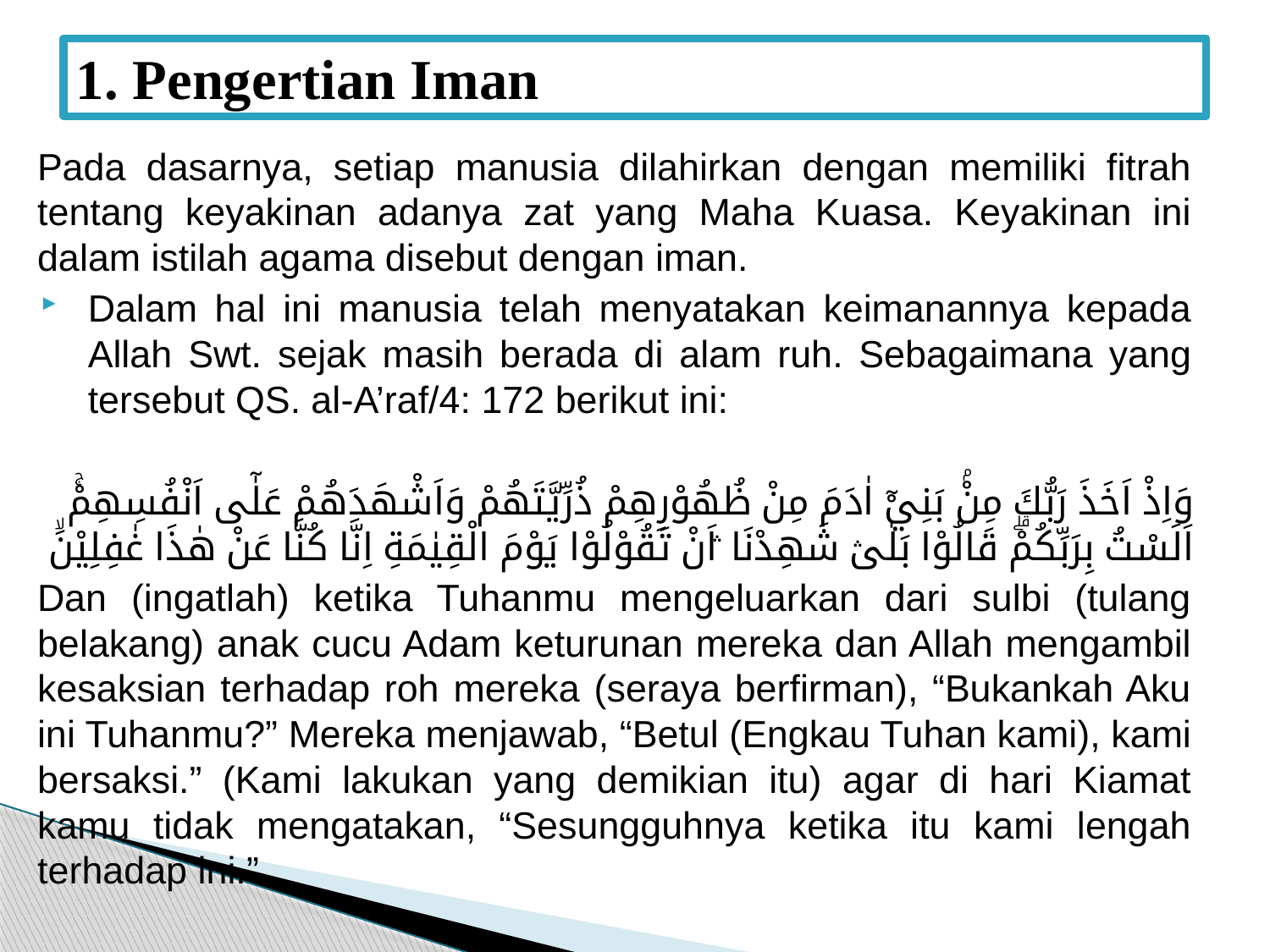

# 1. Pengertian Iman
Pada dasarnya, setiap manusia dilahirkan dengan memiliki fitrah tentang keyakinan adanya zat yang Maha Kuasa. Keyakinan ini dalam istilah agama disebut dengan iman.
Dalam hal ini manusia telah menyatakan keimanannya kepada Allah Swt. sejak masih berada di alam ruh. Sebagaimana yang tersebut QS. al-A’raf/4: 172 berikut ini:

وَاِذْ اَخَذَ رَبُّكَ مِنْۢ بَنِيْٓ اٰدَمَ مِنْ ظُهُوْرِهِمْ ذُرِّيَّتَهُمْ وَاَشْهَدَهُمْ عَلٰٓى اَنْفُسِهِمْۚ اَلَسْتُ بِرَبِّكُمْۗ قَالُوْا بَلٰىۛ شَهِدْنَا ۛاَنْ تَقُوْلُوْا يَوْمَ الْقِيٰمَةِ اِنَّا كُنَّا عَنْ هٰذَا غٰفِلِيْنَۙ
Dan (ingatlah) ketika Tuhanmu mengeluarkan dari sulbi (tulang belakang) anak cucu Adam keturunan mereka dan Allah mengambil kesaksian terhadap roh mereka (seraya berfirman), “Bukankah Aku ini Tuhanmu?” Mereka menjawab, “Betul (Engkau Tuhan kami), kami bersaksi.” (Kami lakukan yang demikian itu) agar di hari Kiamat kamu tidak mengatakan, “Sesungguhnya ketika itu kami lengah terhadap ini.”